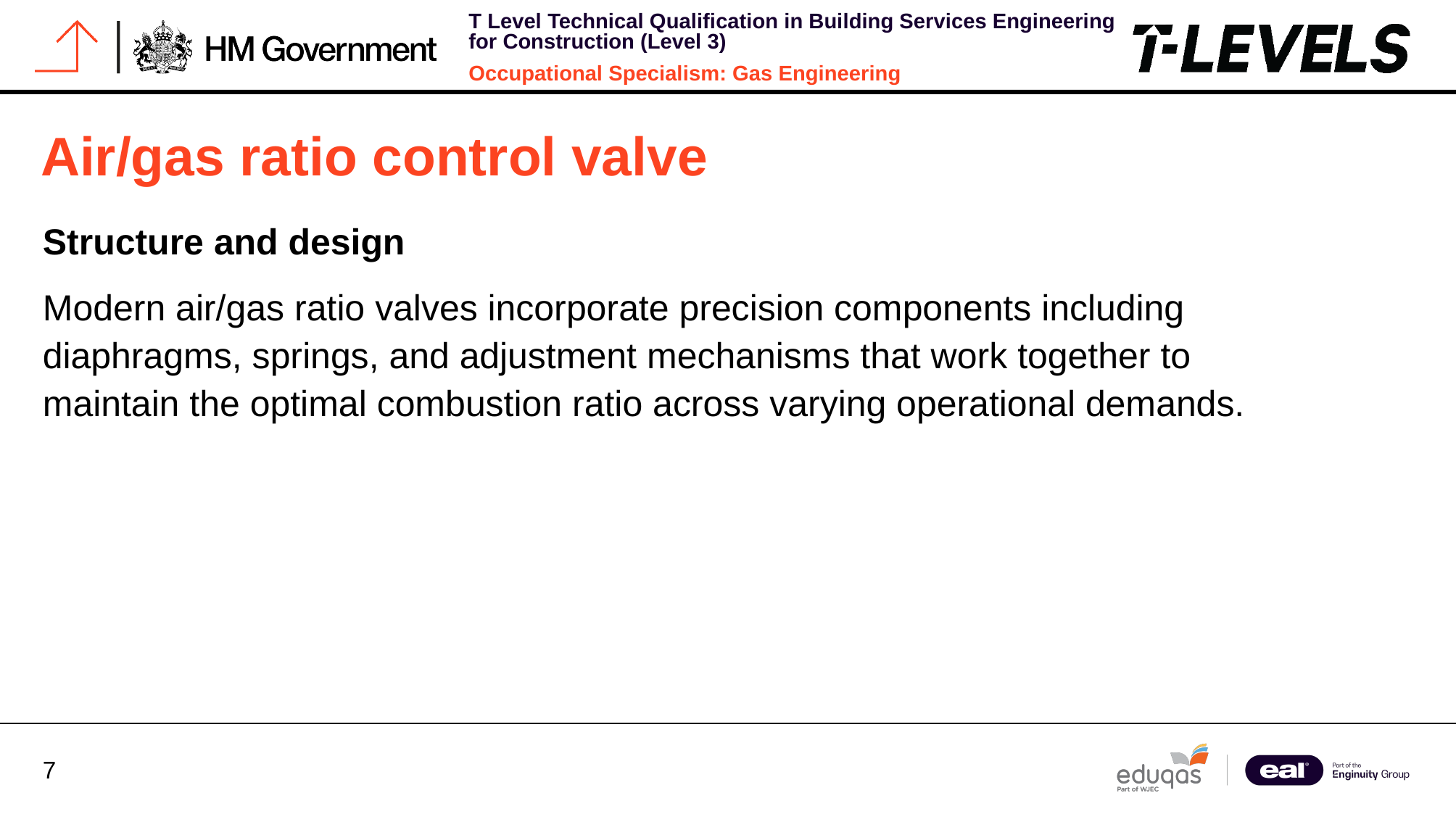

# Air/gas ratio control valve
Structure and design
Modern air/gas ratio valves incorporate precision components including diaphragms, springs, and adjustment mechanisms that work together to maintain the optimal combustion ratio across varying operational demands.